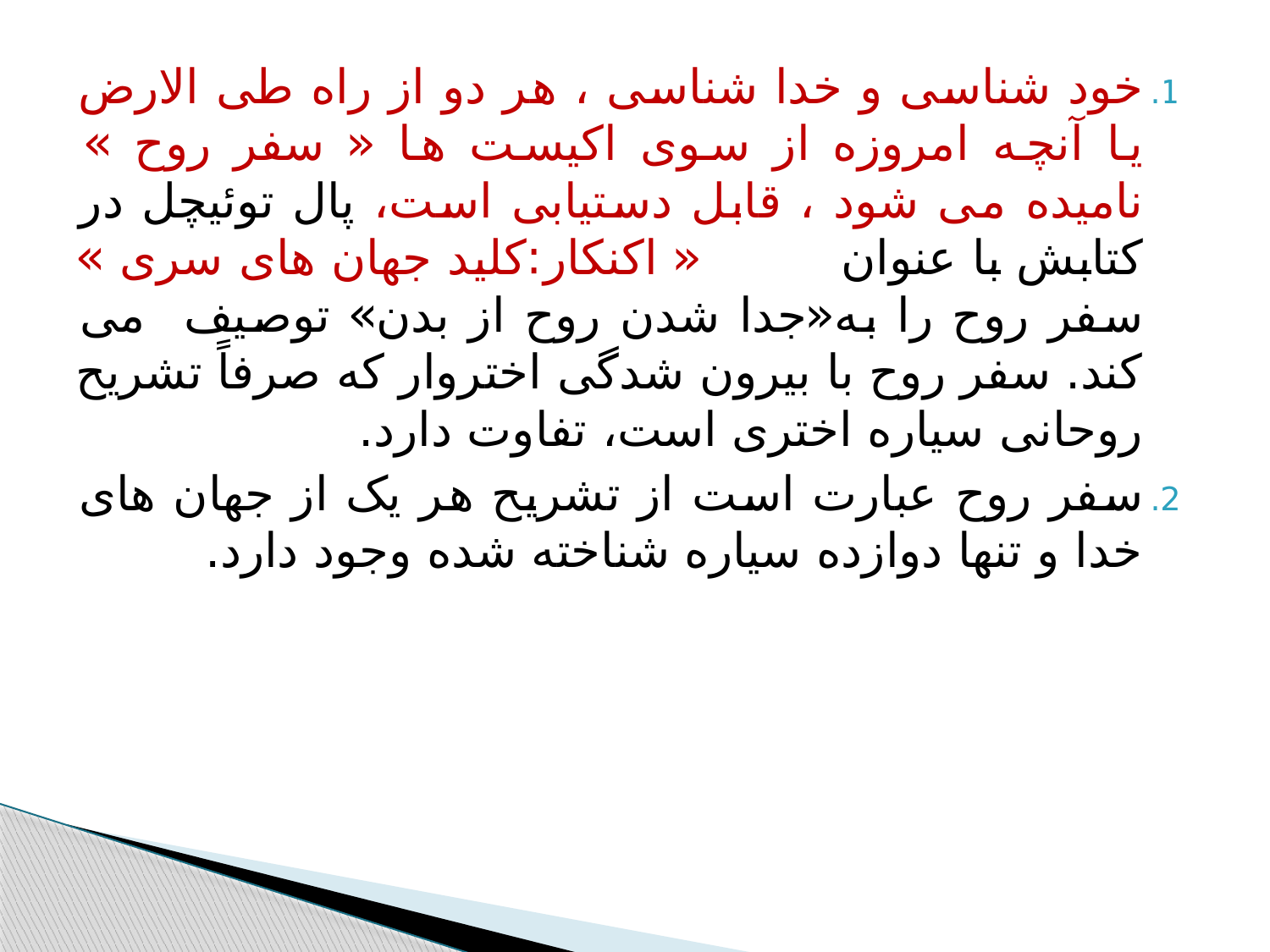

#
خود شناسی و خدا شناسی ، هر دو از راه طی الارض یا آنچه امروزه از سوی اکیست ها « سفر روح » نامیده می شود ، قابل دستیابی است، پال توئیچل در کتابش با عنوان         « اکنکار:کلید جهان های سری » سفر روح را به«جدا شدن روح از بدن» توصیف  می کند. سفر روح با بیرون شدگی اختروار که صرفاً تشریح روحانی سیاره اختری است، تفاوت دارد.
سفر روح عبارت است از تشریح هر یک از جهان های خدا و تنها دوازده سیاره شناخته شده وجود دارد.